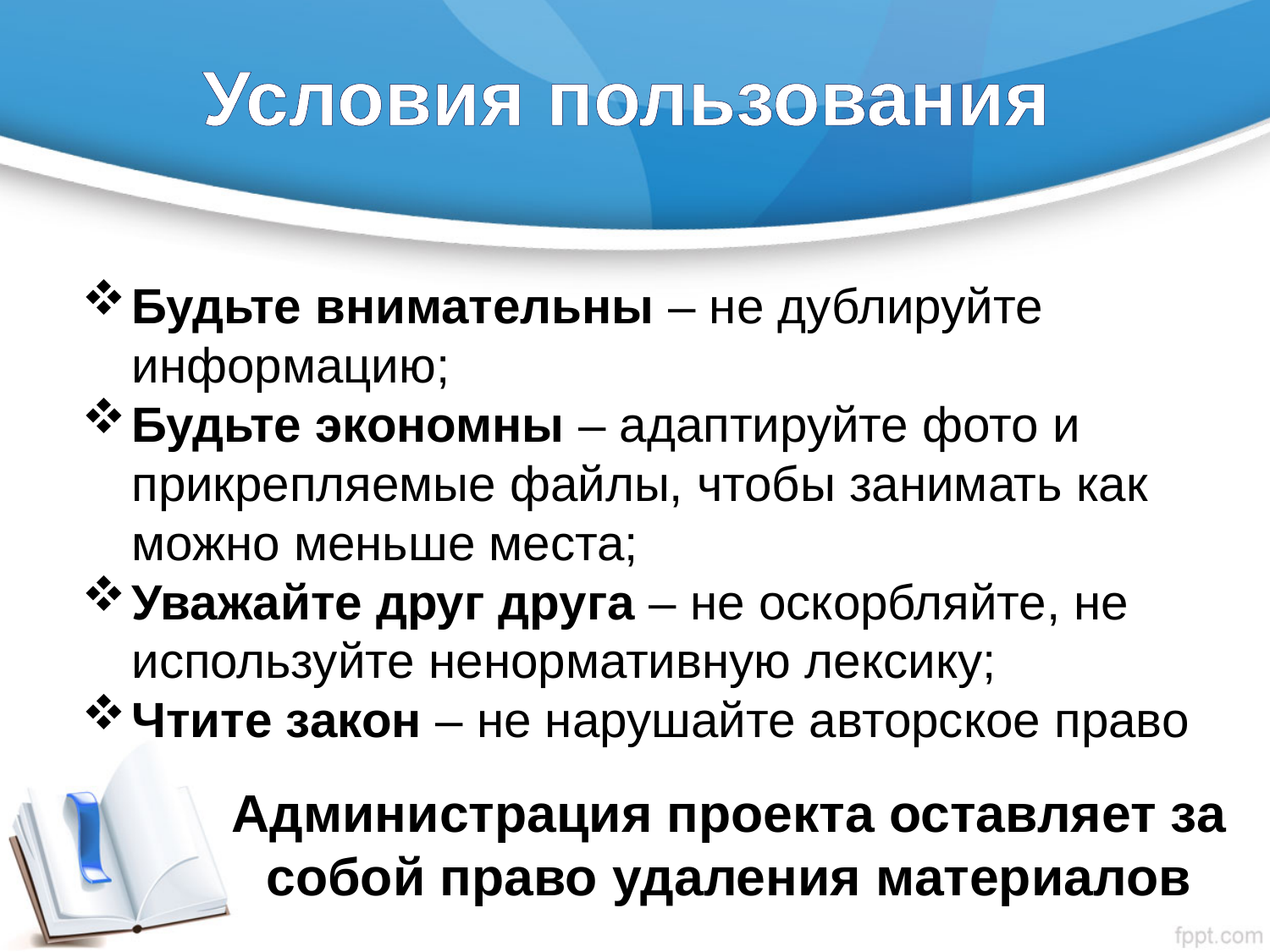

# Условия пользования
Будьте внимательны – не дублируйте информацию;
Будьте экономны – адаптируйте фото и прикрепляемые файлы, чтобы занимать как можно меньше места;
Уважайте друг друга – не оскорбляйте, не используйте ненормативную лексику;
Чтите закон – не нарушайте авторское право

Администрация проекта оставляет за собой право удаления материалов